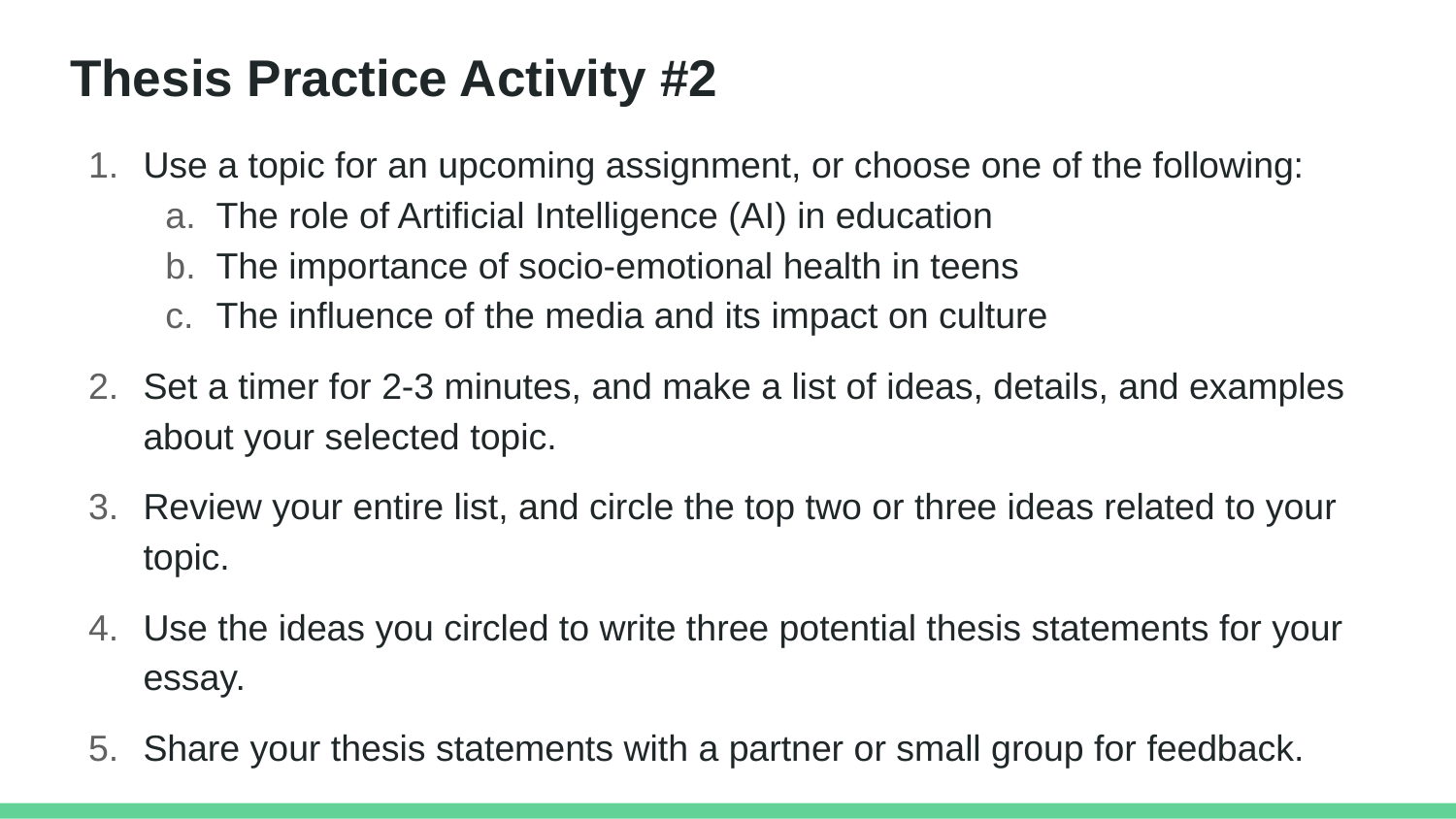

# Thesis Practice Activity #2
Use a topic for an upcoming assignment, or choose one of the following:
The role of Artificial Intelligence (AI) in education
The importance of socio-emotional health in teens
The influence of the media and its impact on culture
Set a timer for 2-3 minutes, and make a list of ideas, details, and examples about your selected topic.
Review your entire list, and circle the top two or three ideas related to your topic.
Use the ideas you circled to write three potential thesis statements for your essay.
Share your thesis statements with a partner or small group for feedback.